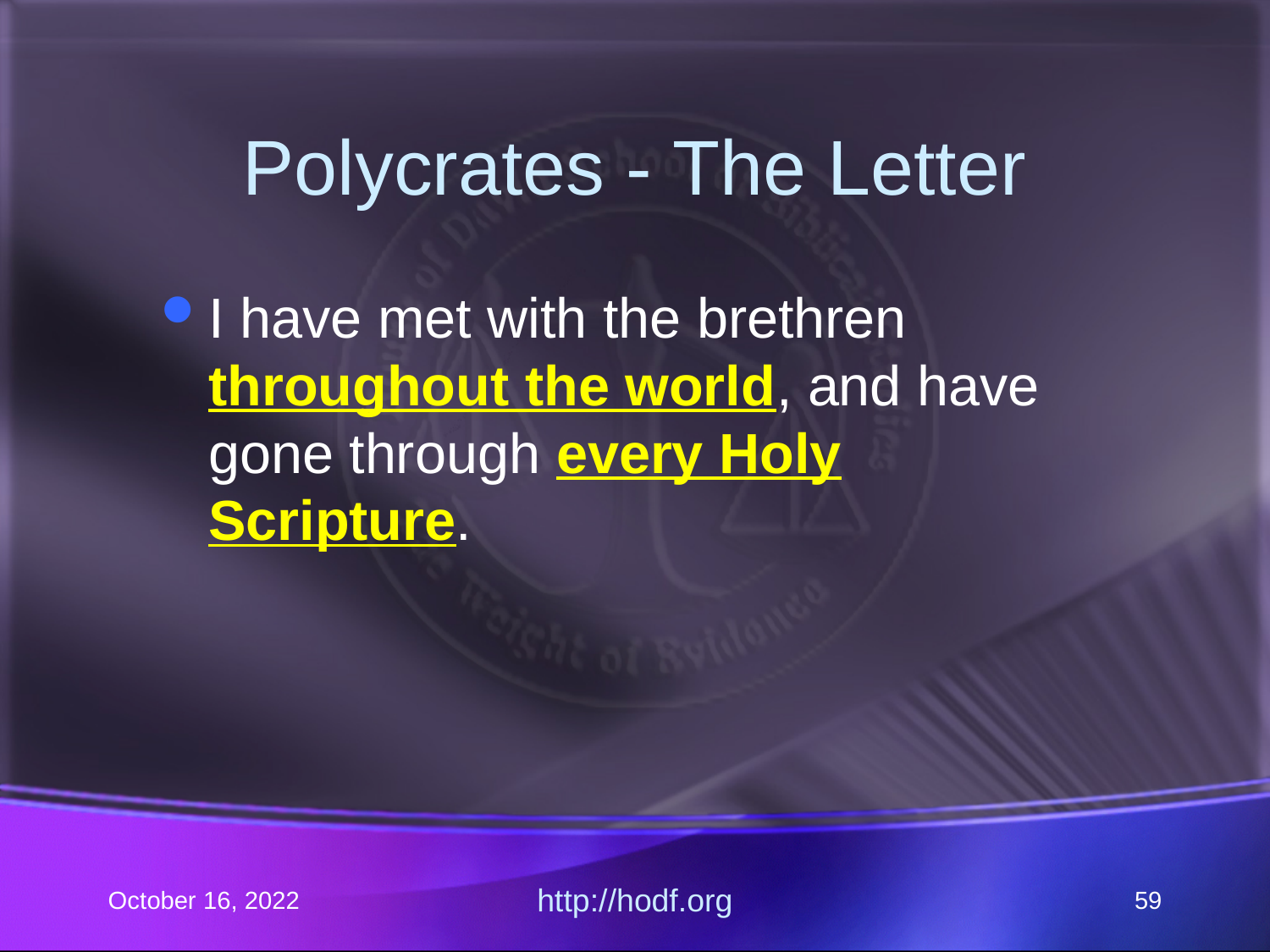

# Polycrates - The Letter
I have met with the brethren throughout the world, and have gone through every Holy Scripture.
October 16, 2022
http://hodf.org
59